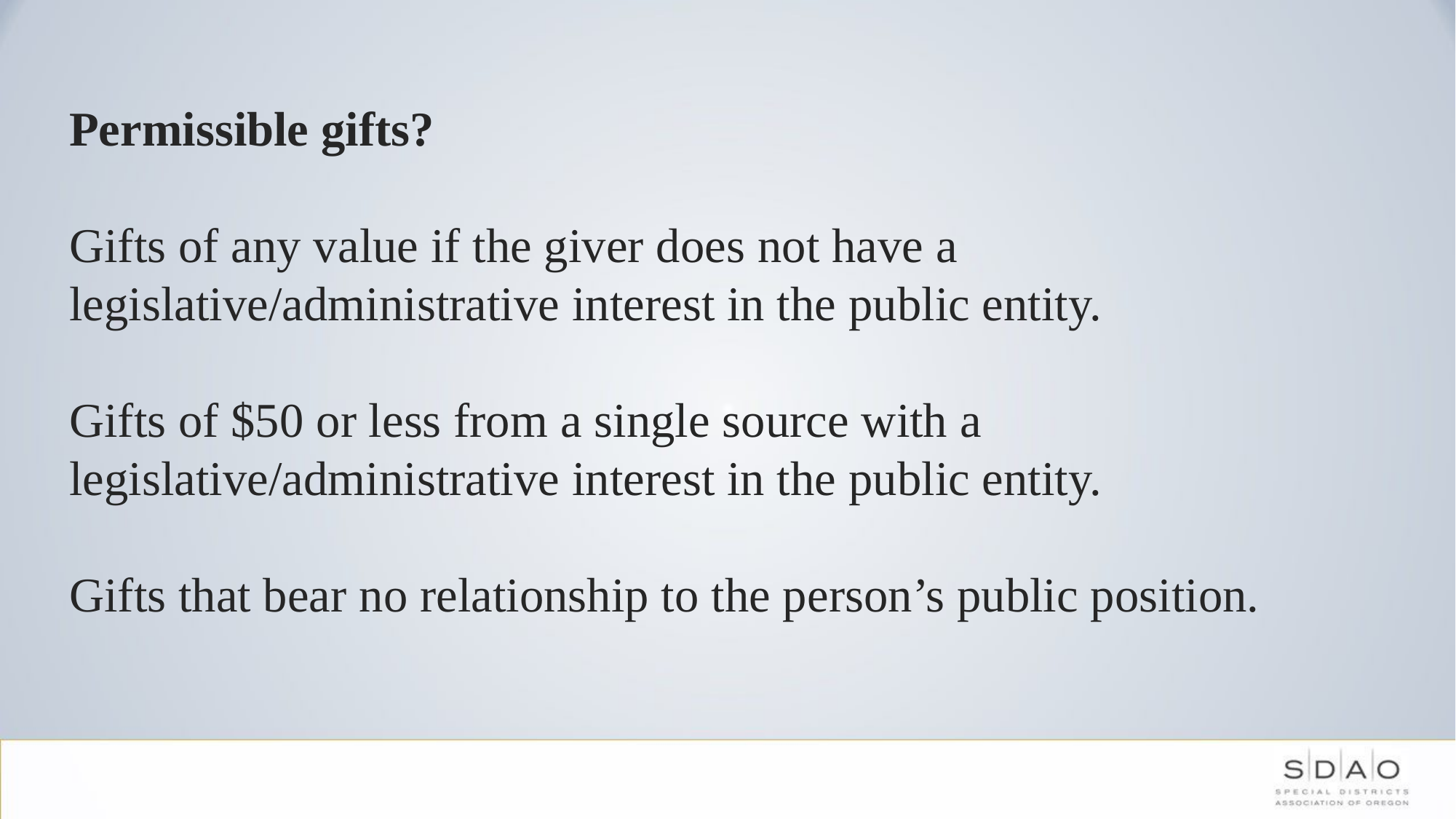

#

Permissible gifts?

Gifts of any value if the giver does not have a legislative/administrative interest in the public entity.

Gifts of $50 or less from a single source with a legislative/administrative interest in the public entity.

Gifts that bear no relationship to the person’s public position.